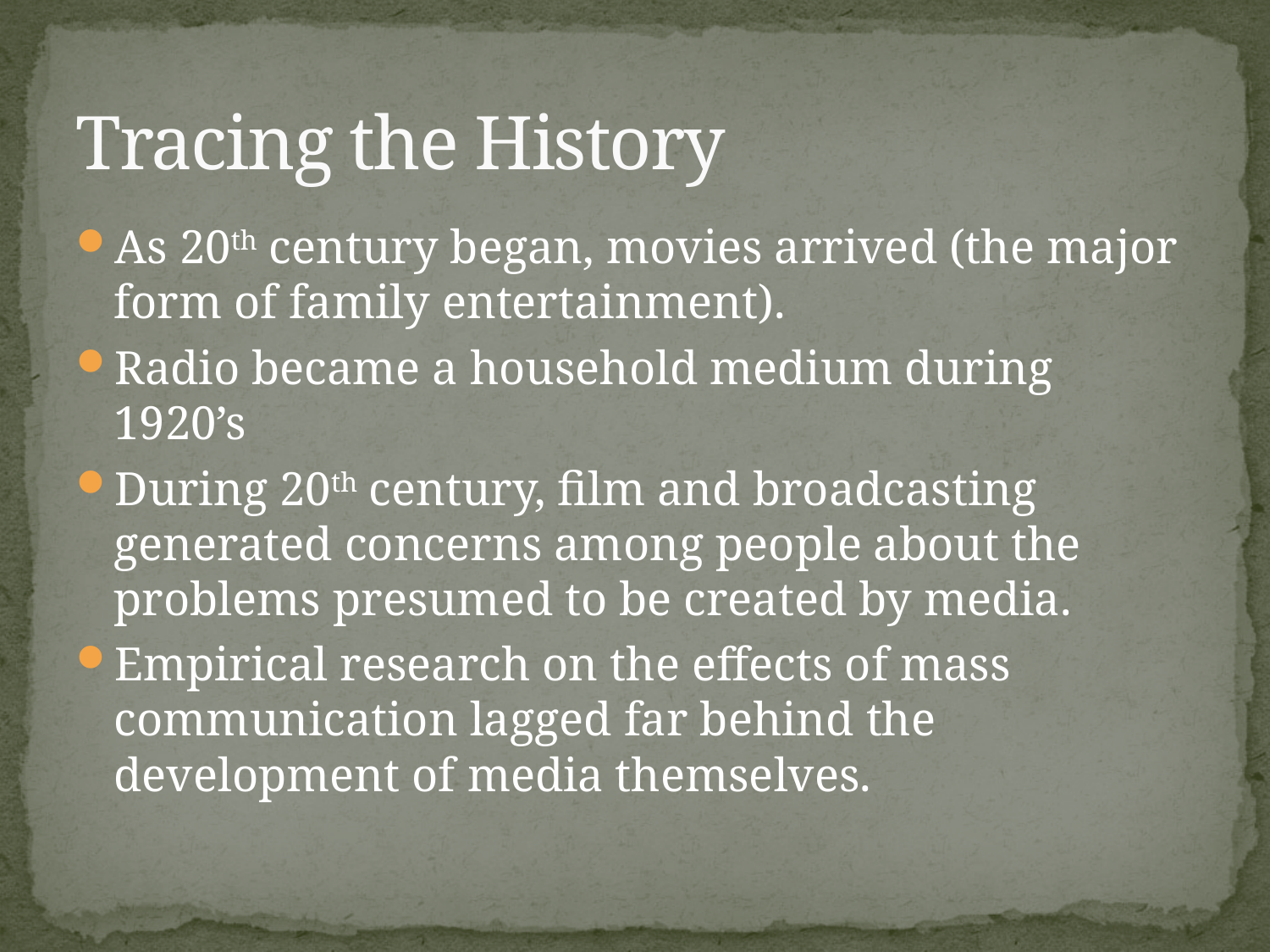

# Tracing the History
As 20th century began, movies arrived (the major form of family entertainment).
Radio became a household medium during 1920’s
During 20th century, film and broadcasting generated concerns among people about the problems presumed to be created by media.
Empirical research on the effects of mass communication lagged far behind the development of media themselves.